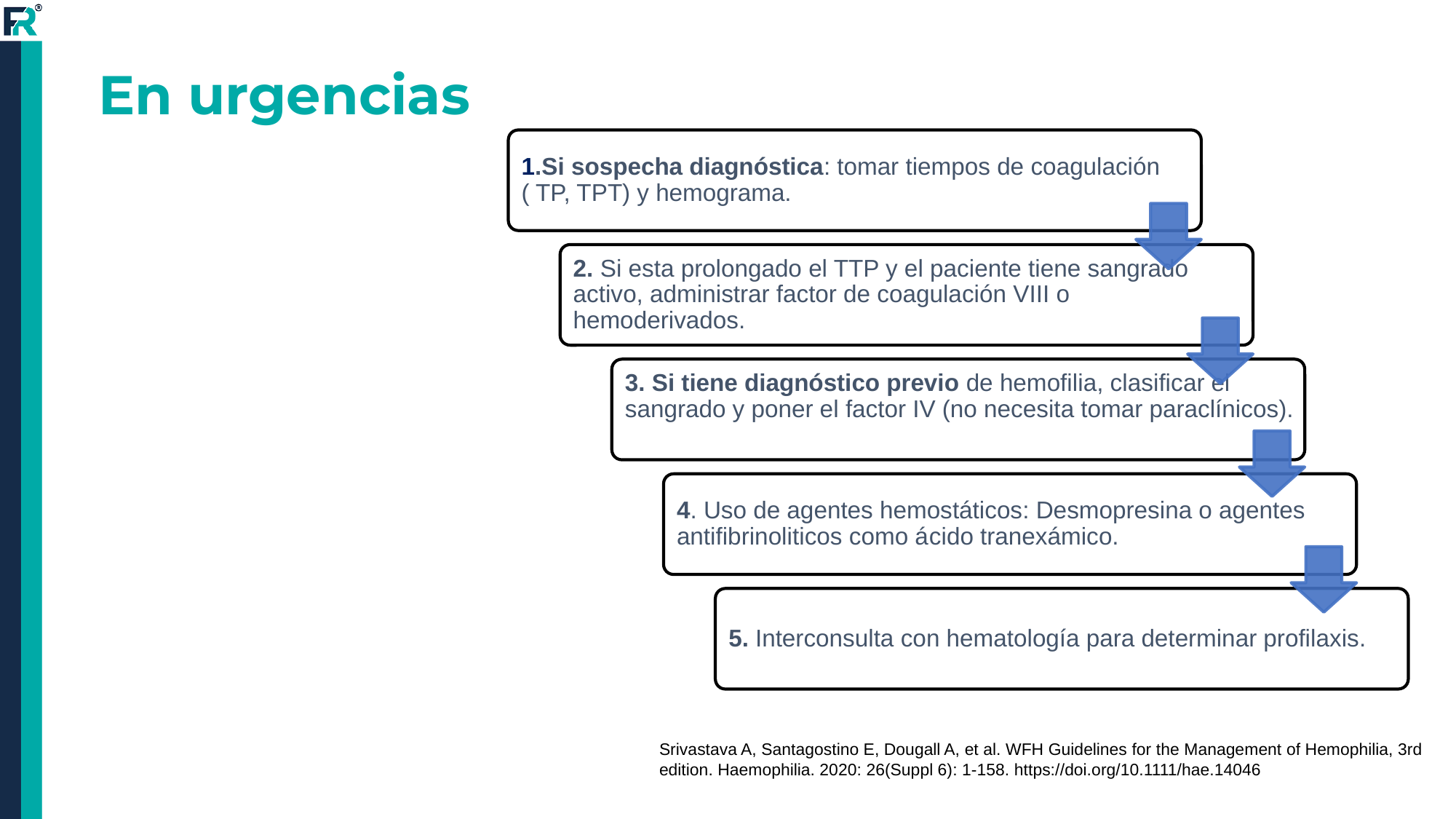

# En urgencias
1.Si sospecha diagnóstica: tomar tiempos de coagulación ( TP, TPT) y hemograma.
2. Si esta prolongado el TTP y el paciente tiene sangrado activo, administrar factor de coagulación VIII o hemoderivados.
3. Si tiene diagnóstico previo de hemofilia, clasificar el sangrado y poner el factor IV (no necesita tomar paraclínicos).
4. Uso de agentes hemostáticos: Desmopresina o agentes antifibrinoliticos como ácido tranexámico.
5. Interconsulta con hematología para determinar profilaxis.

Srivastava A, Santagostino E, Dougall A, et al. WFH Guidelines for the Management of Hemophilia, 3rd edition. Haemophilia. 2020: 26(Suppl 6): 1-158. https://doi.org/10.1111/hae.14046